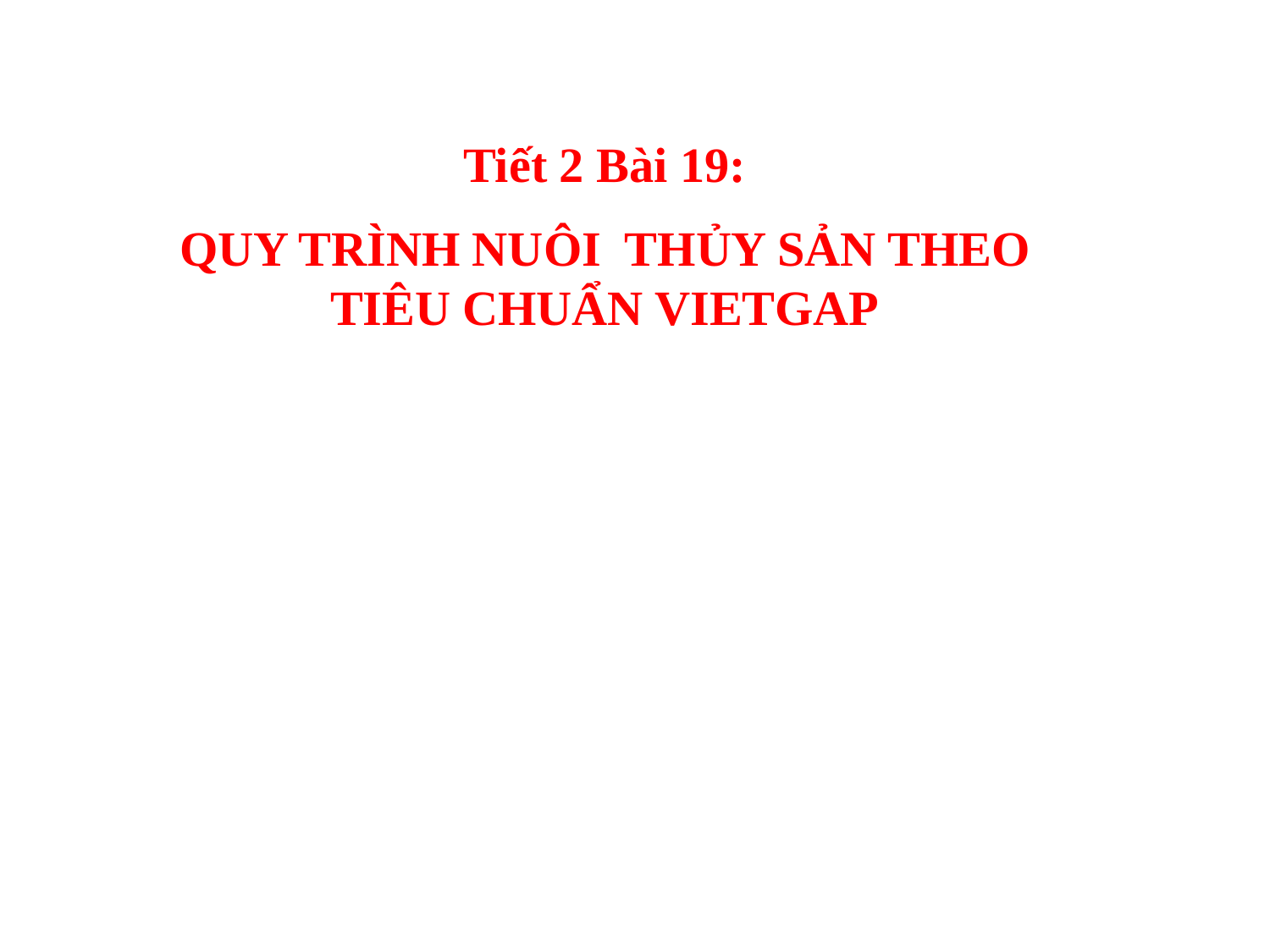

Tiết 2 Bài 19:
QUY TRÌNH NUÔI  THỦY SẢN THEO TIÊU CHUẨN VIETGAP